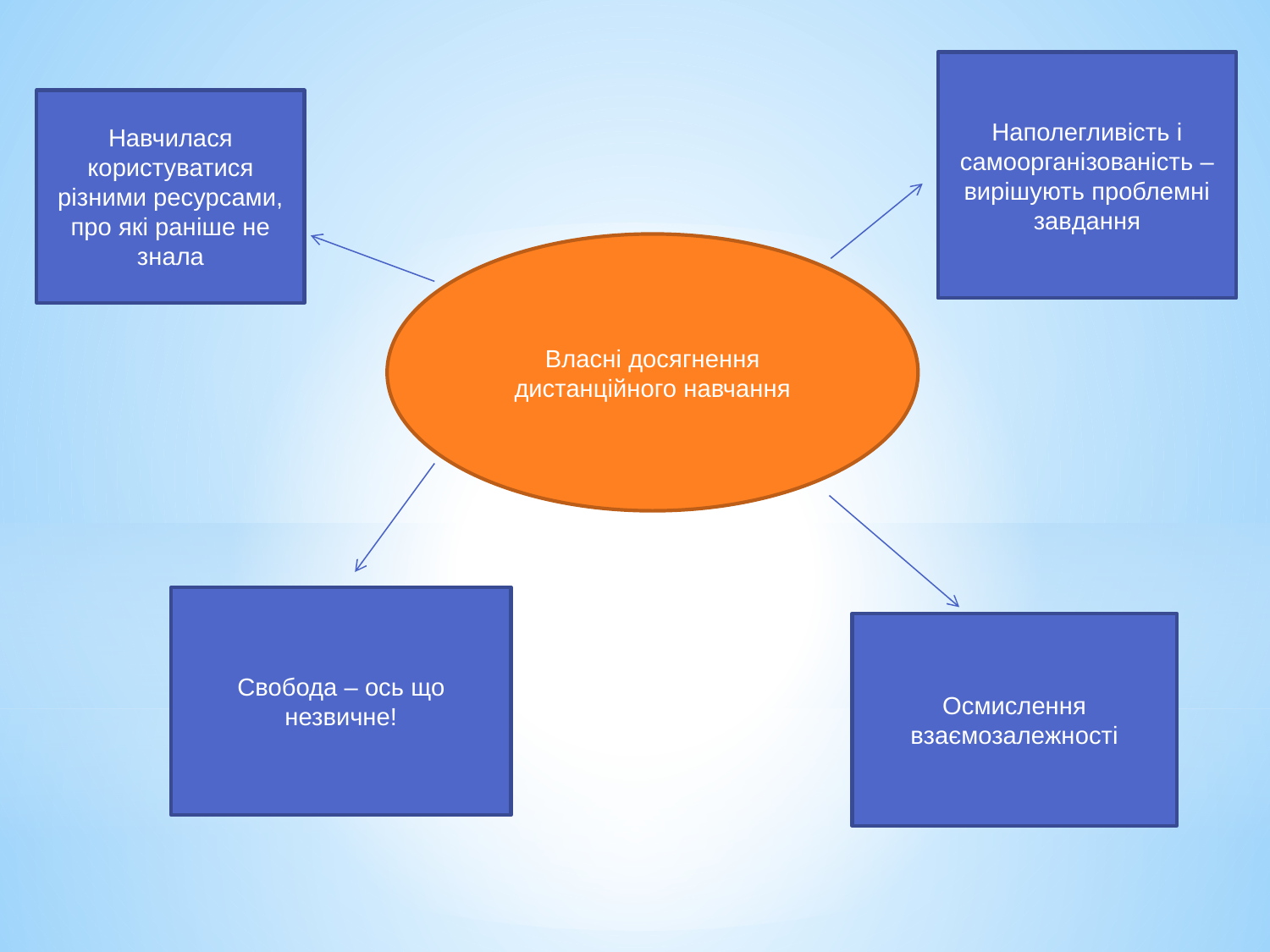

Наполегливість і самоорганізованість –вирішують проблемні завдання
Навчилася користуватися різними ресурсами, про які раніше не знала
Власні досягнення дистанційного навчання
Свобода – ось що незвичне!
Осмислення взаємозалежності